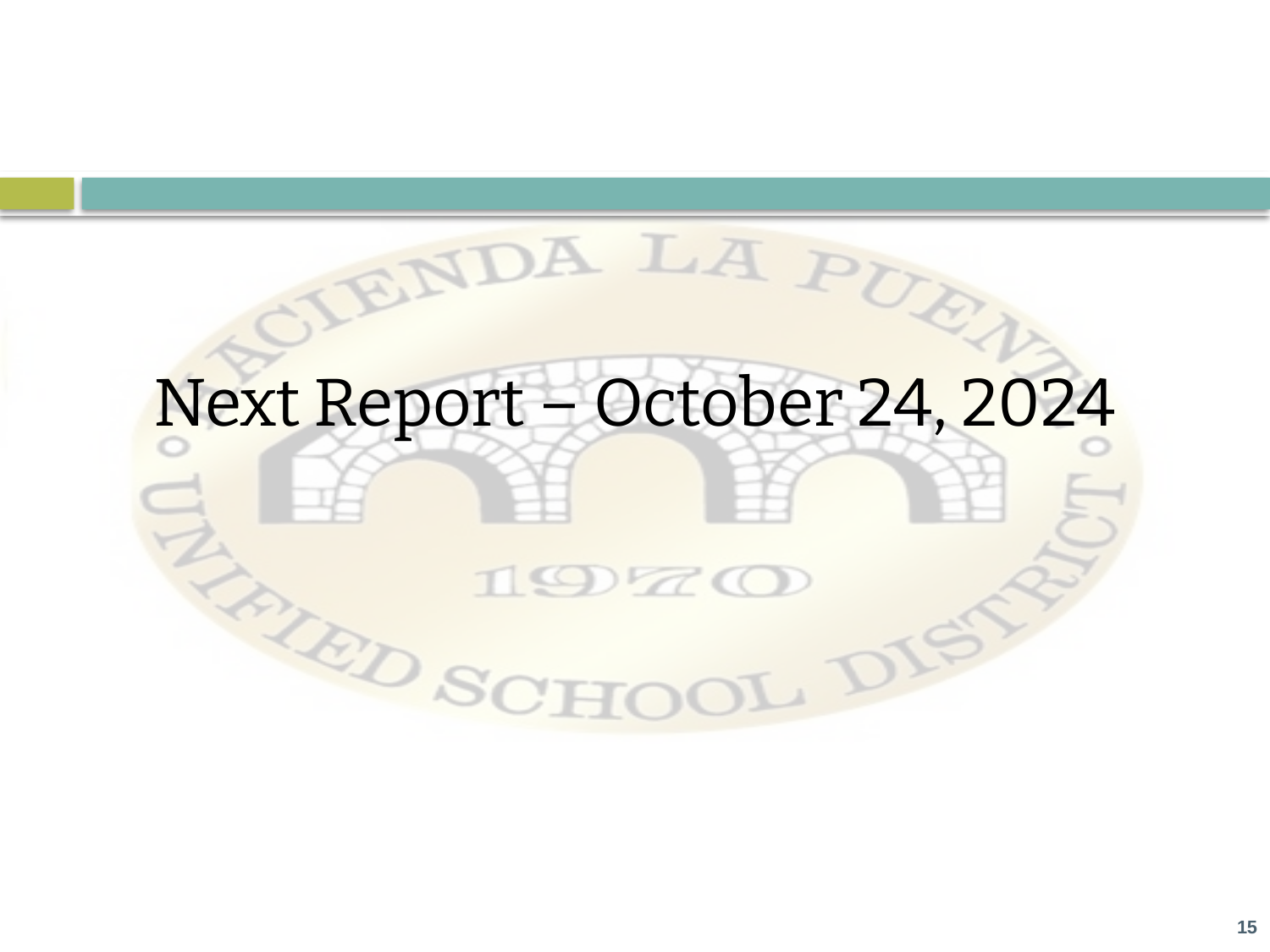

Next Report – October 24, 2024

15